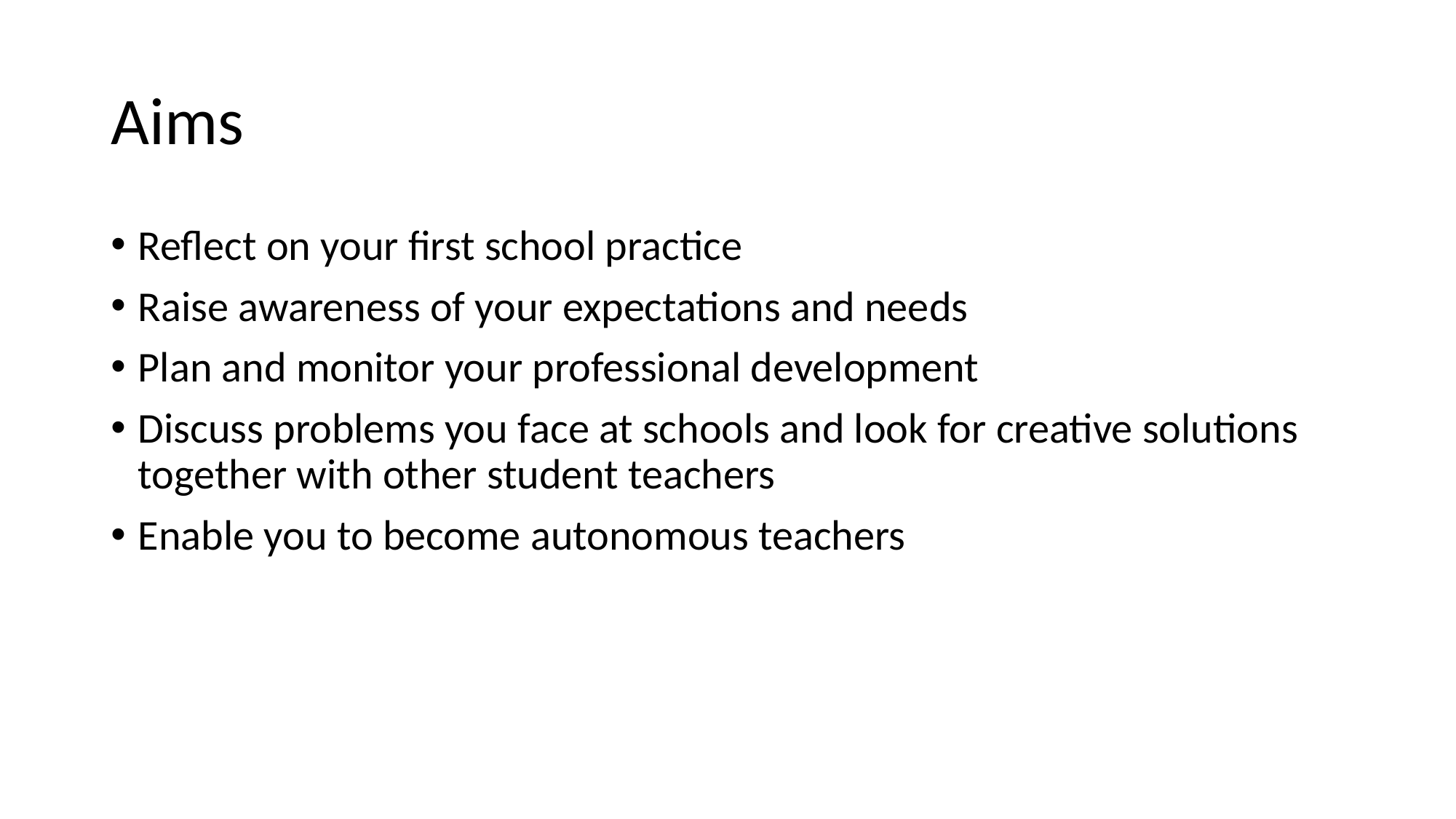

# Aims
Reflect on your first school practice
Raise awareness of your expectations and needs
Plan and monitor your professional development
Discuss problems you face at schools and look for creative solutions together with other student teachers
Enable you to become autonomous teachers